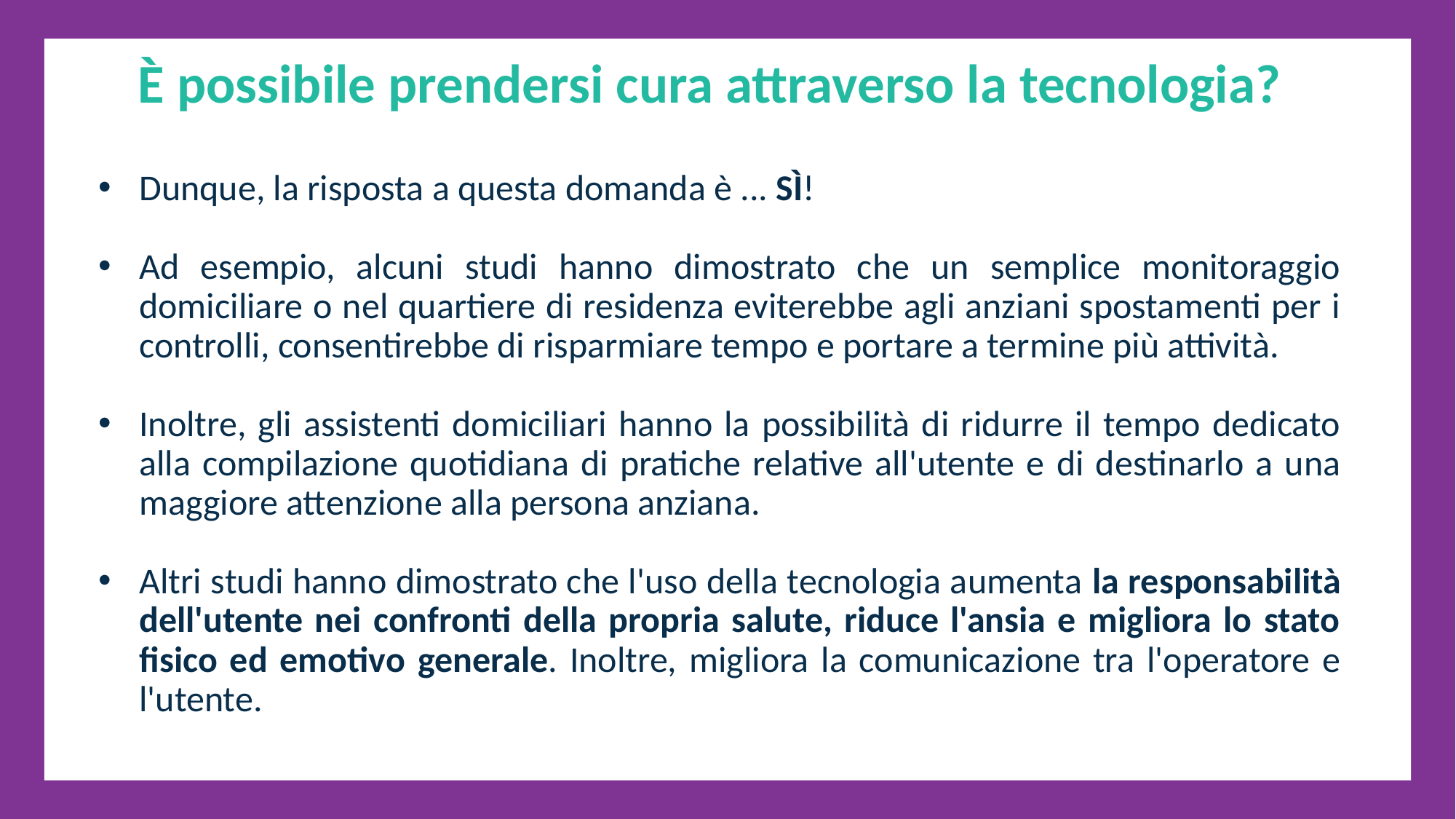

È possibile prendersi cura attraverso la tecnologia?
Dunque, la risposta a questa domanda è ... SÌ!

Ad esempio, alcuni studi hanno dimostrato che un semplice monitoraggio domiciliare o nel quartiere di residenza eviterebbe agli anziani spostamenti per i controlli, consentirebbe di risparmiare tempo e portare a termine più attività.

Inoltre, gli assistenti domiciliari hanno la possibilità di ridurre il tempo dedicato alla compilazione quotidiana di pratiche relative all'utente e di destinarlo a una maggiore attenzione alla persona anziana.

Altri studi hanno dimostrato che l'uso della tecnologia aumenta la responsabilità dell'utente nei confronti della propria salute, riduce l'ansia e migliora lo stato fisico ed emotivo generale. Inoltre, migliora la comunicazione tra l'operatore e l'utente.